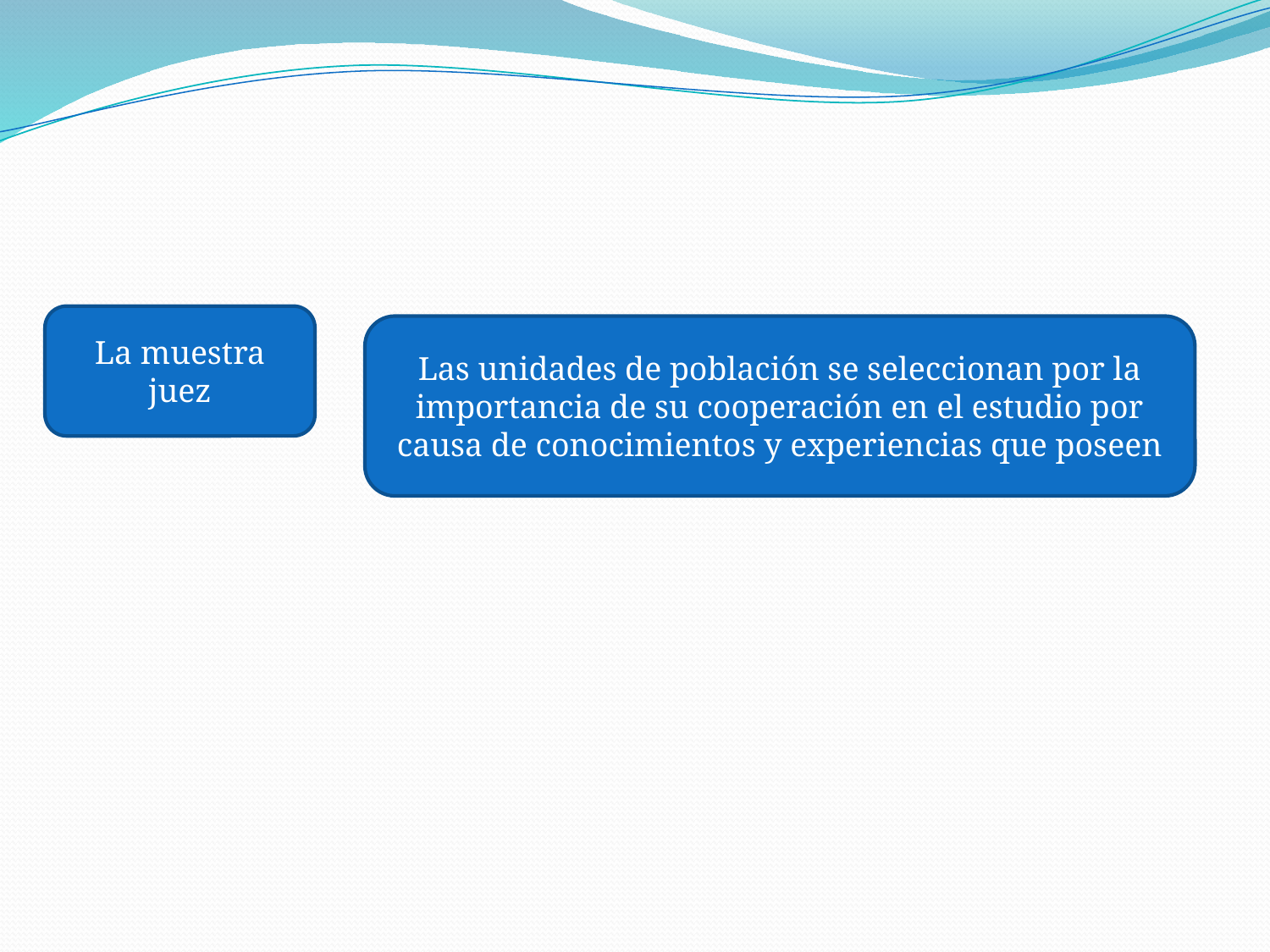

#
La muestra juez
Las unidades de población se seleccionan por la importancia de su cooperación en el estudio por causa de conocimientos y experiencias que poseen